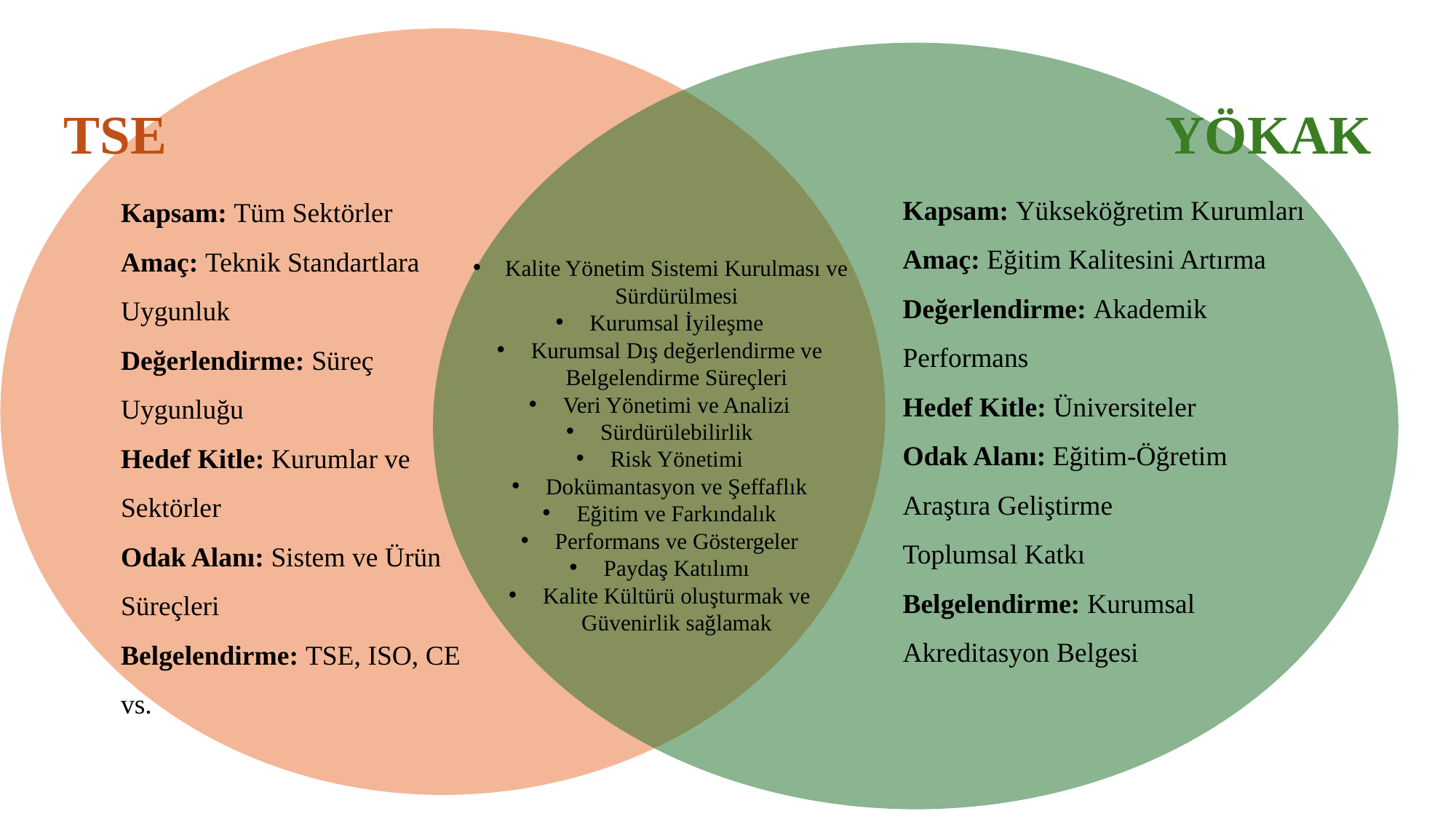

YÖKAK
TSE
Kapsam: Yükseköğretim Kurumları
Amaç: Eğitim Kalitesini Artırma
Değerlendirme: Akademik Performans
Hedef Kitle: Üniversiteler
Odak Alanı: Eğitim-Öğretim
Araştıra Geliştirme
Toplumsal Katkı
Belgelendirme: Kurumsal Akreditasyon Belgesi

Kapsam: Tüm Sektörler
Amaç: Teknik Standartlara Uygunluk
Değerlendirme: Süreç Uygunluğu
Hedef Kitle: Kurumlar ve Sektörler
Odak Alanı: Sistem ve Ürün Süreçleri
Belgelendirme: TSE, ISO, CE vs.
Kalite Yönetim Sistemi Kurulması ve Sürdürülmesi
Kurumsal İyileşme
Kurumsal Dış değerlendirme ve Belgelendirme Süreçleri
Veri Yönetimi ve Analizi
Sürdürülebilirlik
Risk Yönetimi
Dokümantasyon ve Şeffaflık
Eğitim ve Farkındalık
Performans ve Göstergeler
Paydaş Katılımı
Kalite Kültürü oluşturmak ve Güvenirlik sağlamak